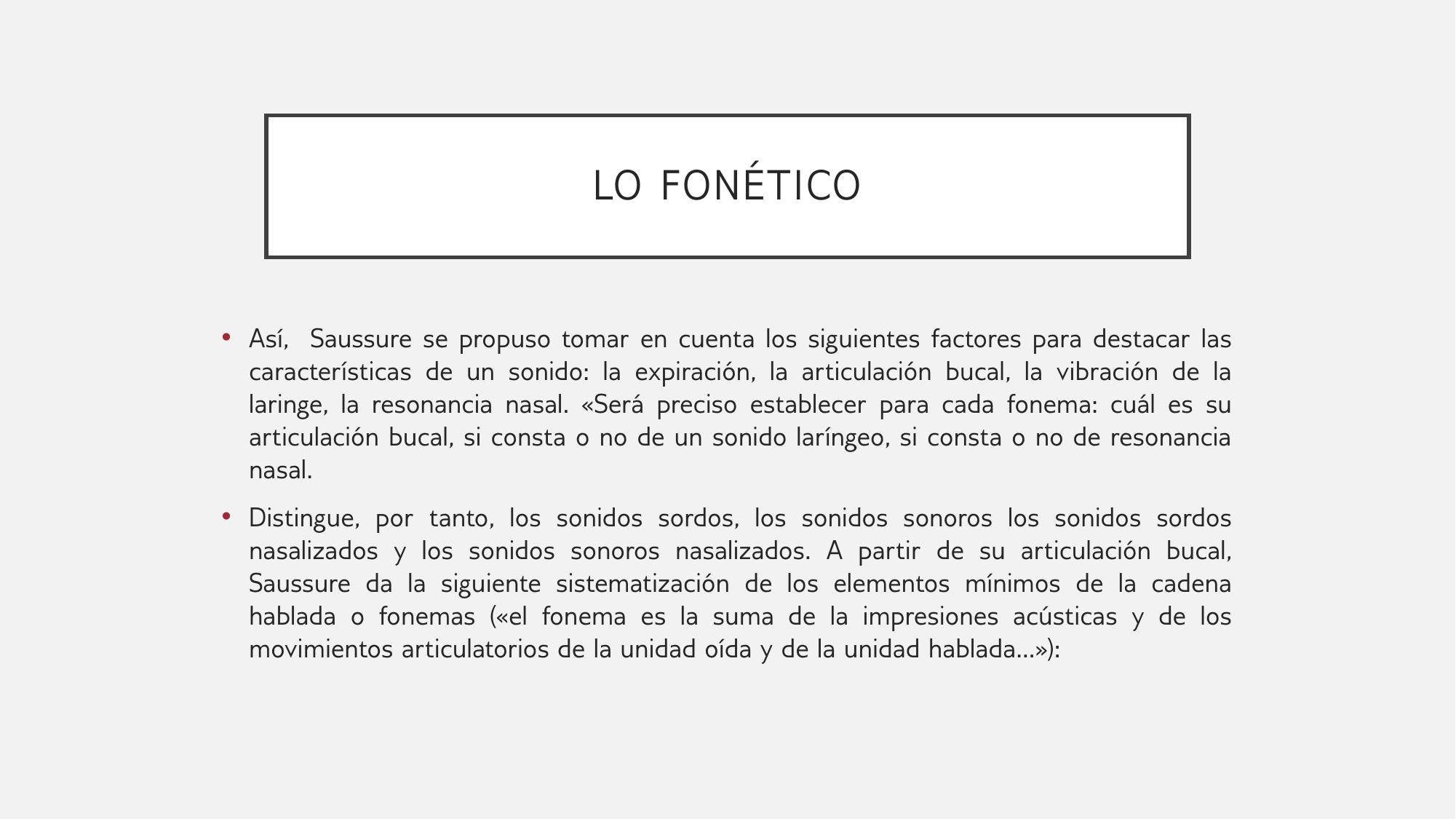

# Lo fonético
Así,  Saussure se propuso tomar en cuenta los siguientes factores para destacar las características de un sonido: la expiración, la articulación bucal, la vibración de la laringe, la resonancia nasal. «Será preciso establecer para cada fonema: cuál es su articulación bucal, si consta o no de un sonido laríngeo, si consta o no de resonancia nasal.
Distingue, por tanto, los sonidos sordos, los sonidos sonoros los sonidos sordos nasalizados y los sonidos sonoros nasalizados. A partir de su articulación bucal, Saussure da la siguiente sistematización de los elementos mínimos de la cadena hablada o fonemas («el fonema es la suma de la impresiones acústicas y de los movimientos articulatorios de la unidad oída y de la unidad hablada...»):